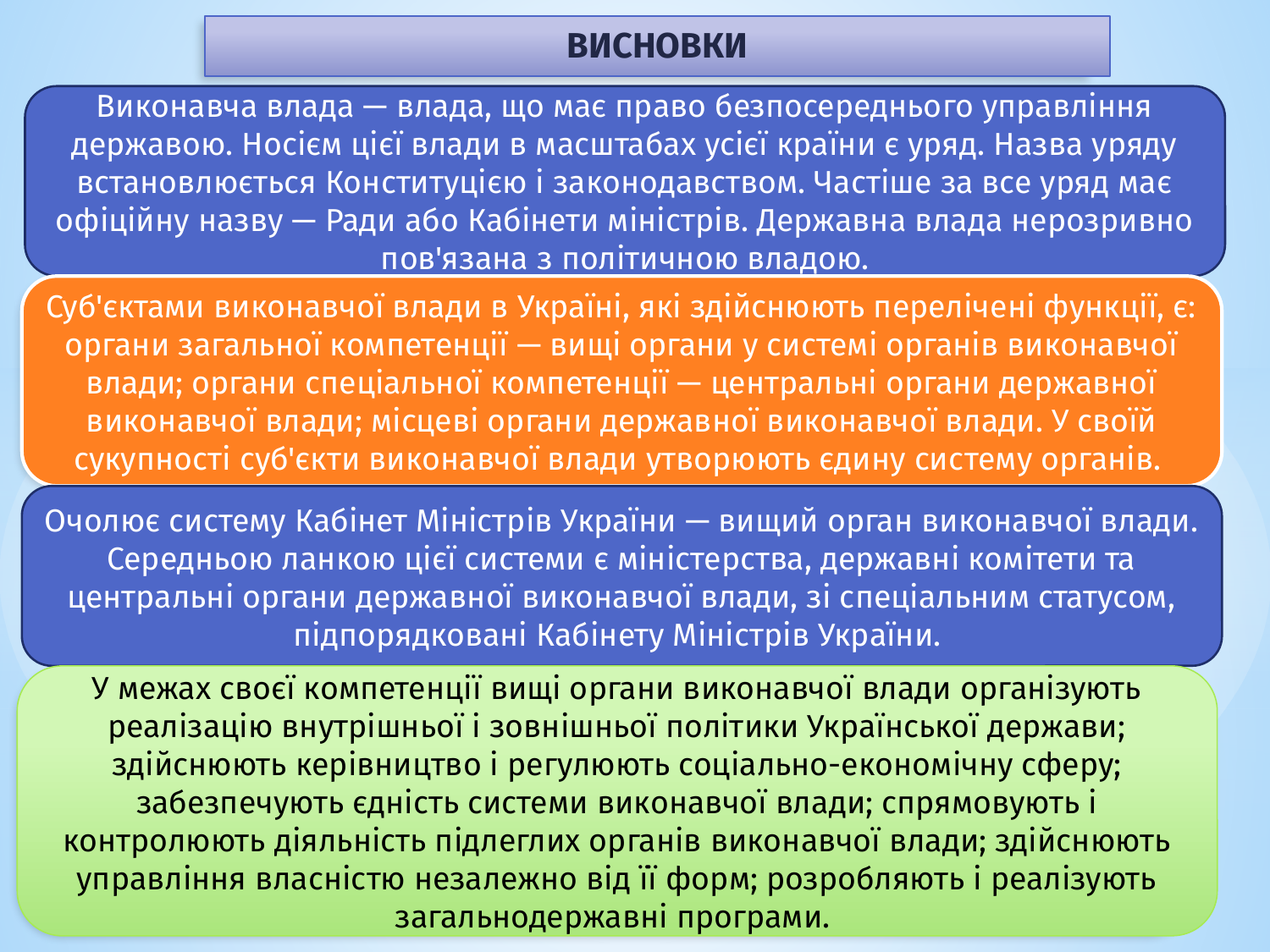

ВИСНОВКИ
Виконавча влада — влада, що має право безпосереднього управління державою. Носієм цієї влади в масштабах усієї країни є уряд. Назва уряду встановлюється Конституцією і законодавством. Частіше за все уряд має офіційну назву — Ради або Кабінети міністрів. Державна влада нерозривно пов'язана з політичною владою.
Суб'єктами виконавчої влади в Україні, які здійснюють перелічені функції, є: органи загальної компетенції — вищі органи у системі органів виконавчої влади; органи спеціальної компетенції — центральні органи державної виконавчої влади; місцеві органи державної виконавчої влади. У своїй сукупності суб'єкти виконавчої влади утворюють єдину сис­тему органів.
Очолює систему Кабінет Міністрів України — вищий орган виконавчої влади. Середньою ланкою цієї системи є міністерства, державні комітети та центральні органи державної виконавчої влади, зі спеціальним статусом, підпорядковані Кабінету Міністрів України.
У межах своєї компетенції вищі органи виконавчої влади організують реалізацію внутрішньої і зовнішньої політики Української держави; здійснюють керівництво і регулюють соціально-економічну сферу; забезпечують єдність системи виконавчої влади; спрямовують і контролюють діяльність підлеглих органів виконавчої влади; здійснюють управління власністю незалежно від її форм; розробляють і реалізують загальнодержавні програми.